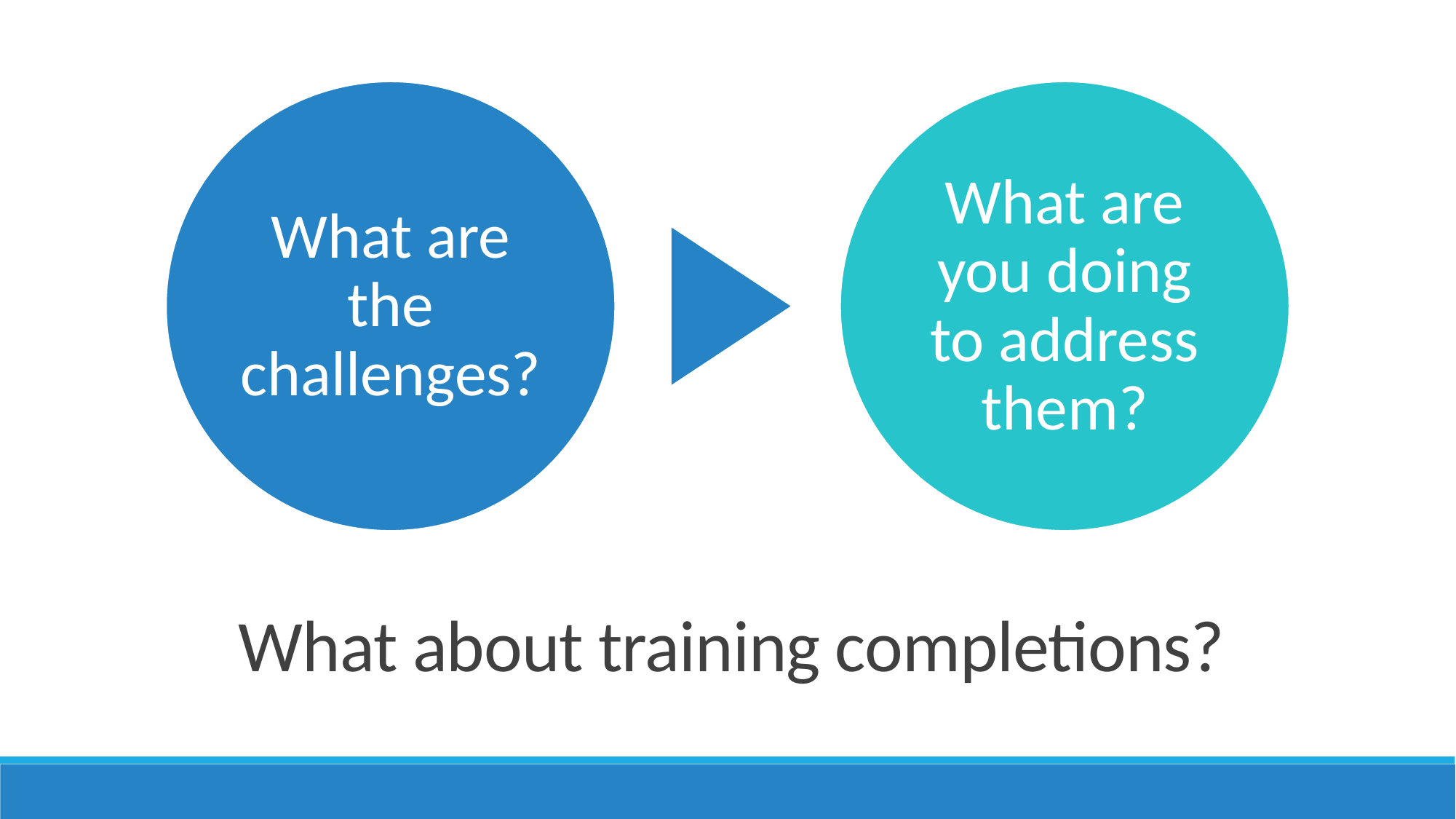

/
What are the challenges?
What are you doing to address them?
# What about training completions?